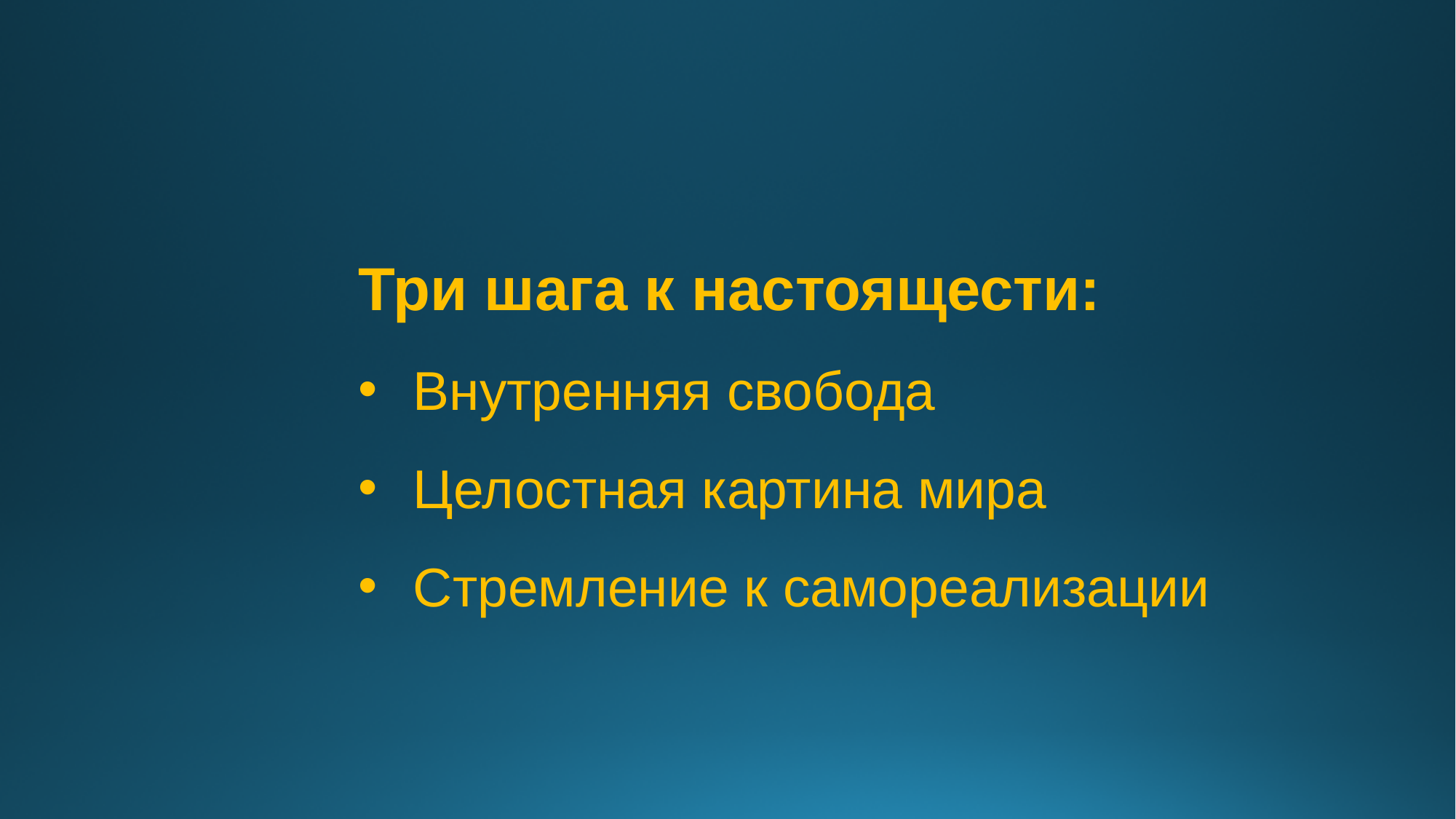

Три шага к настоящести:
Внутренняя свобода
Целостная картина мира
Стремление к самореализации